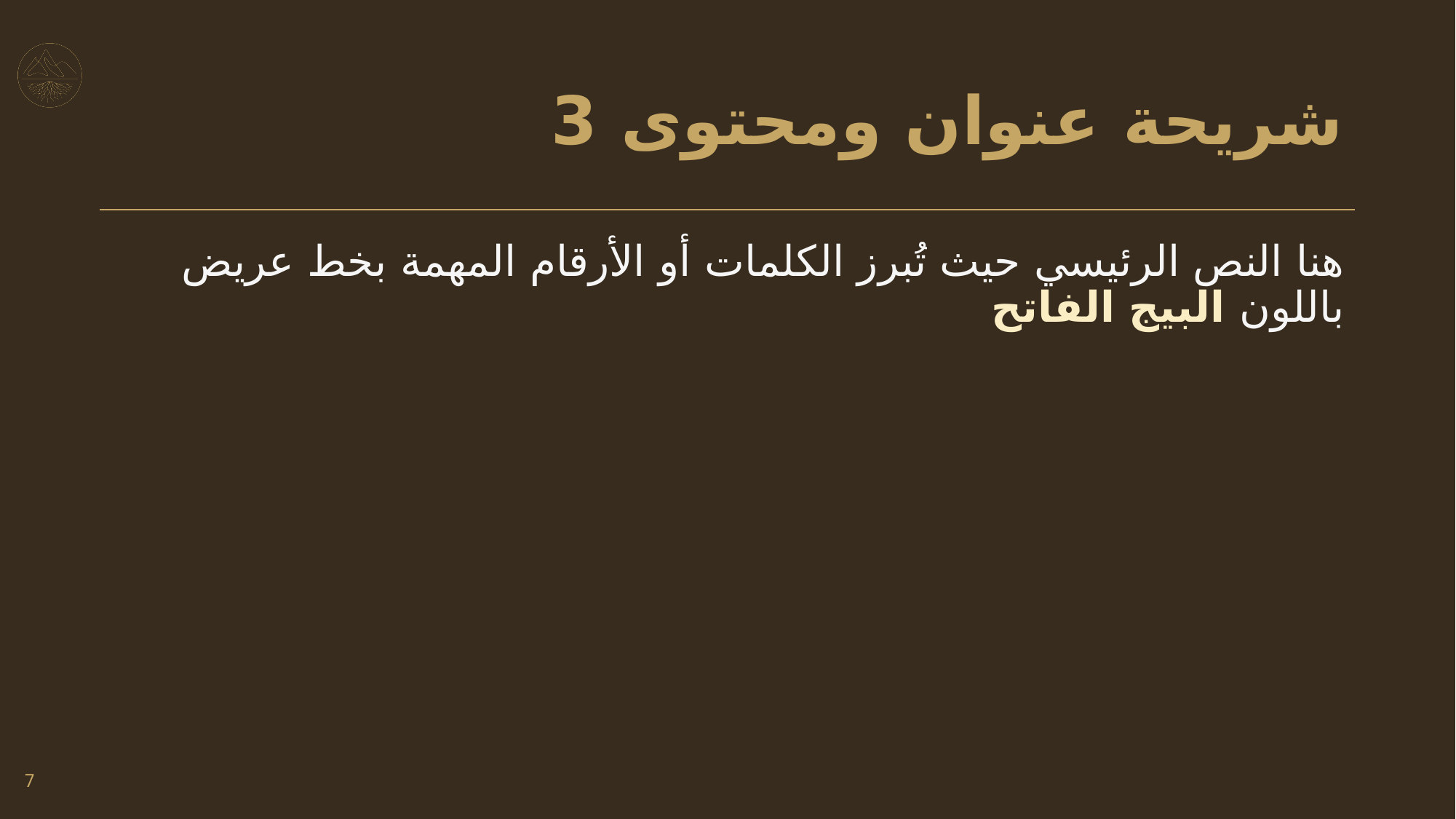

# شريحة عنوان ومحتوى 3
هنا النص الرئيسي حيث تُبرز الكلمات أو الأرقام المهمة بخط عريض باللون البيج الفاتح
7